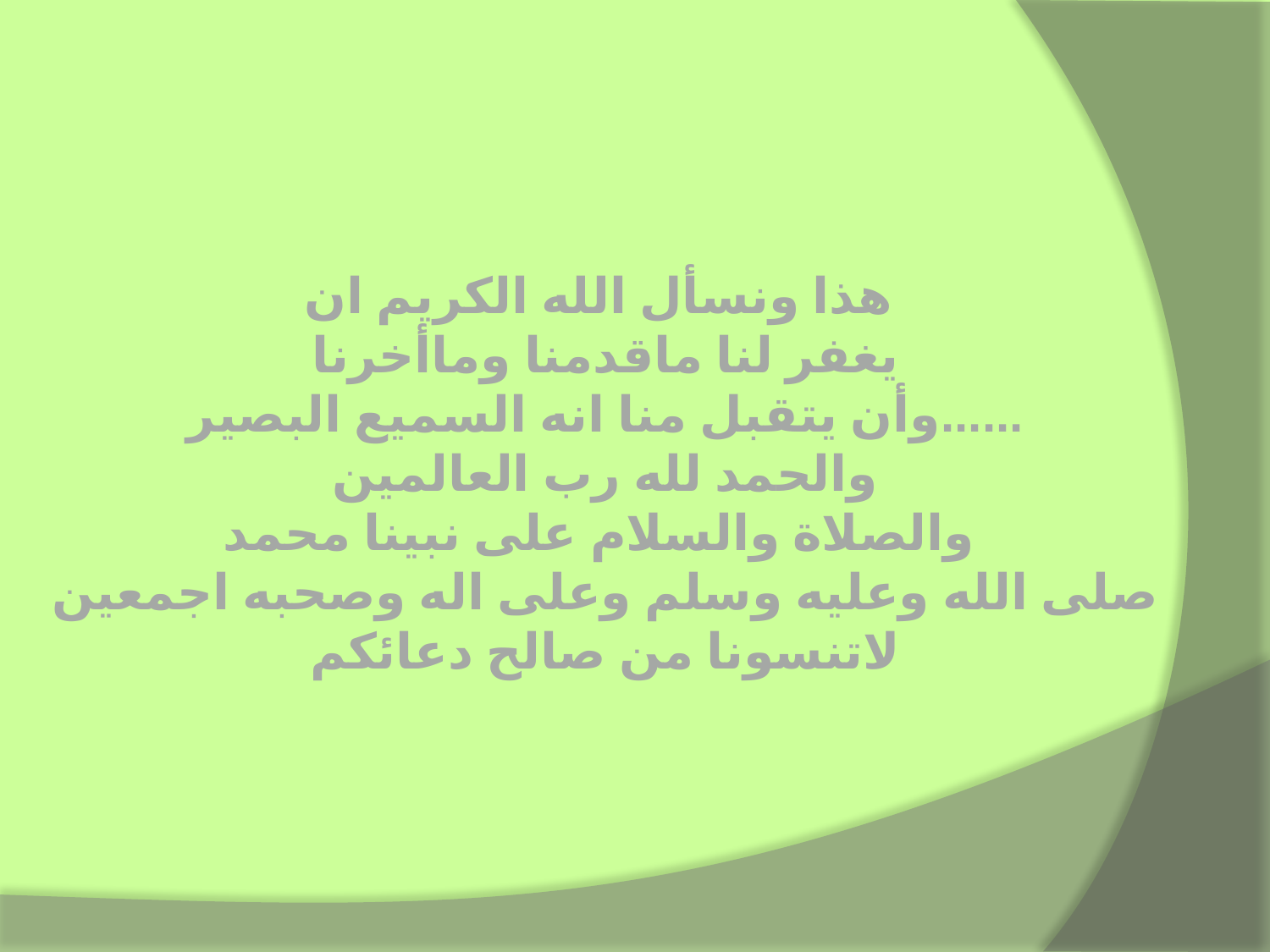

هذا ونسأل الله الكريم ان
يغفر لنا ماقدمنا وماأخرنا
وأن يتقبل منا انه السميع البصير......
والحمد لله رب العالمين
والصلاة والسلام على نبينا محمد
صلى الله وعليه وسلم وعلى اله وصحبه اجمعين
لاتنسونا من صالح دعائكم